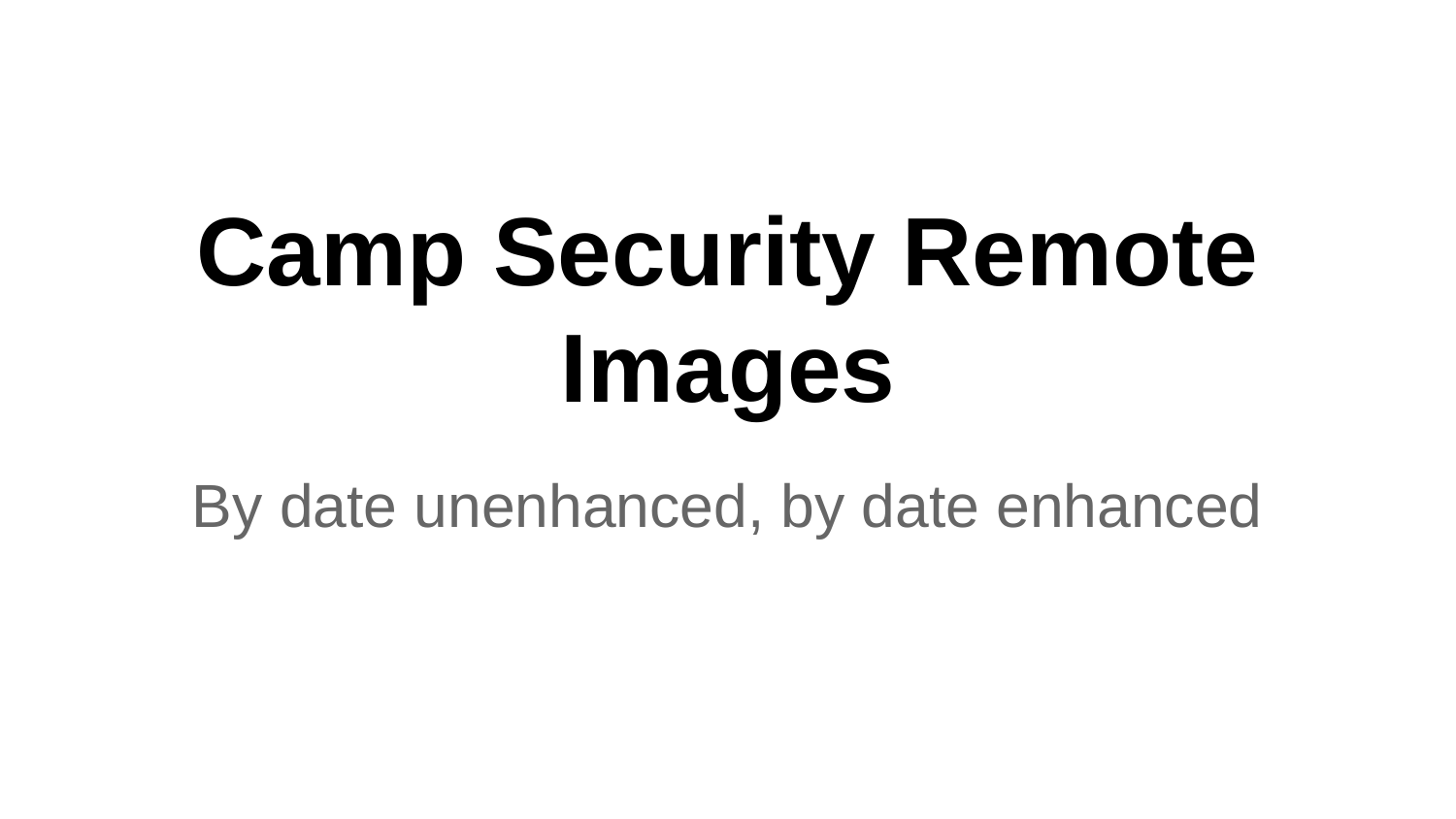

# Camp Security Remote Images
By date unenhanced, by date enhanced